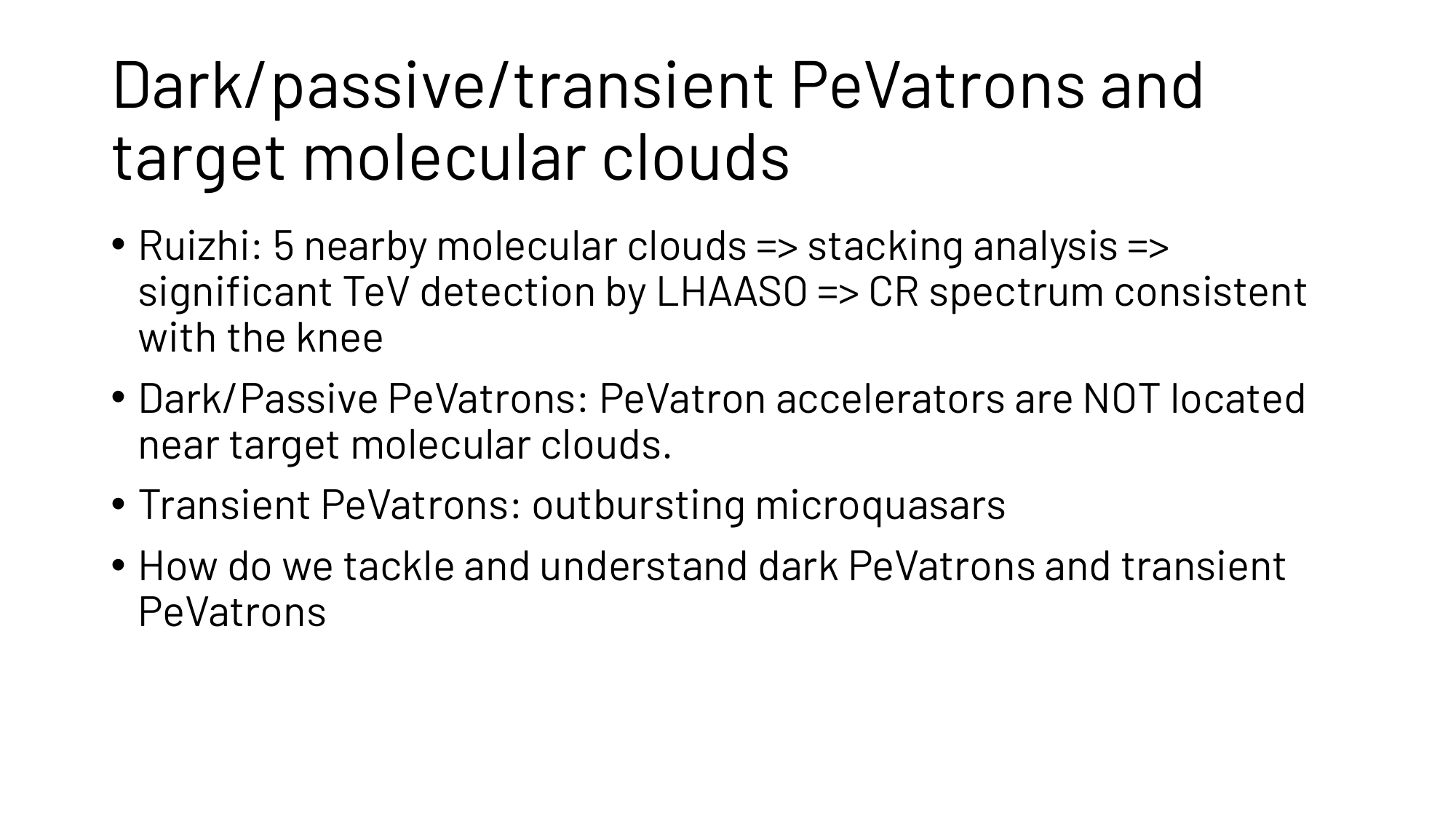

# Dark/passive/transient PeVatrons and target molecular clouds
Ruizhi: 5 nearby molecular clouds => stacking analysis => significant TeV detection by LHAASO => CR spectrum consistent with the knee
Dark/Passive PeVatrons: PeVatron accelerators are NOT located near target molecular clouds.
Transient PeVatrons: outbursting microquasars
How do we tackle and understand dark PeVatrons and transient PeVatrons